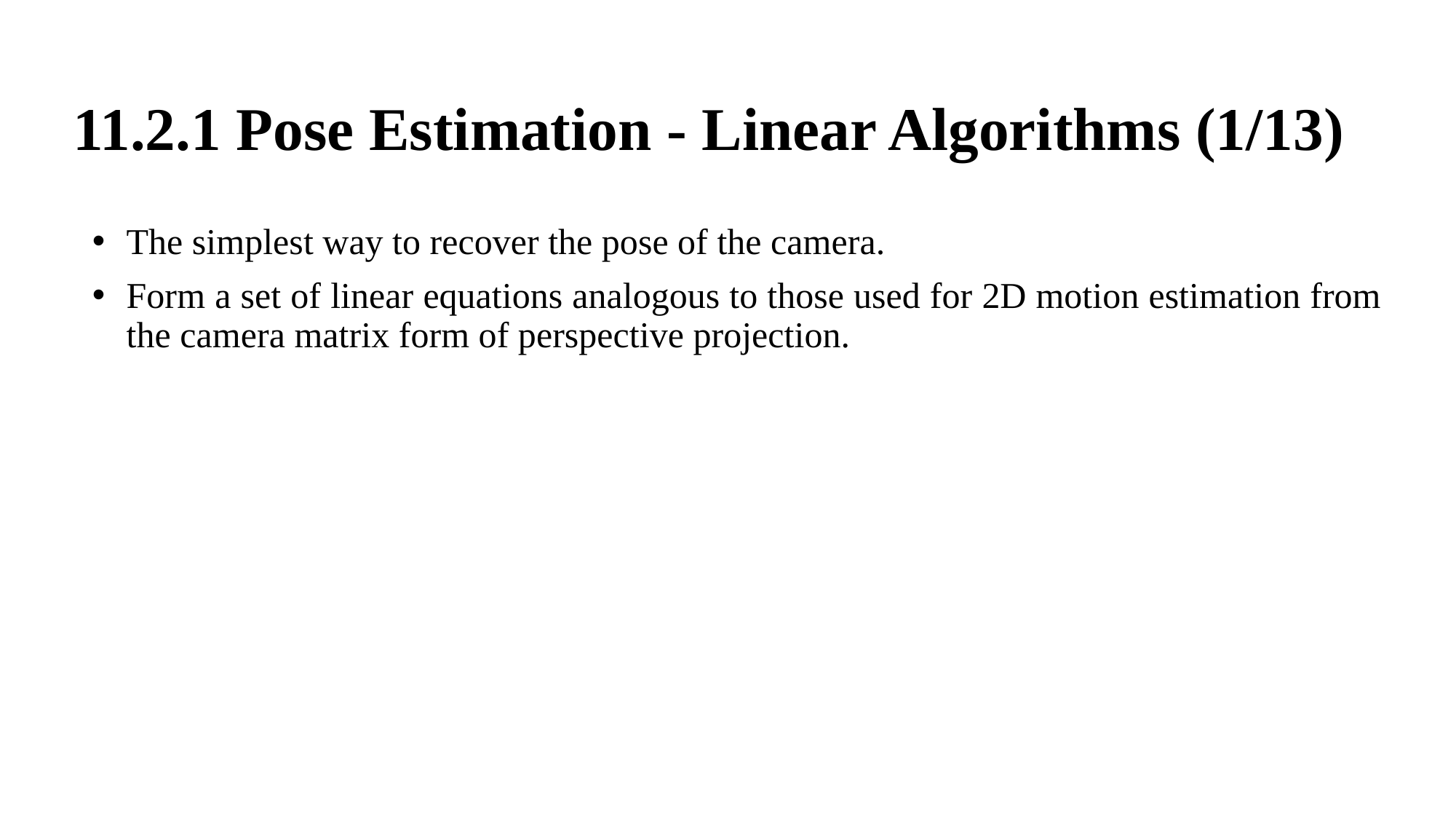

# 11.2.1 Pose Estimation - Linear Algorithms (1/13)
The simplest way to recover the pose of the camera.
Form a set of linear equations analogous to those used for 2D motion estimation from the camera matrix form of perspective projection.